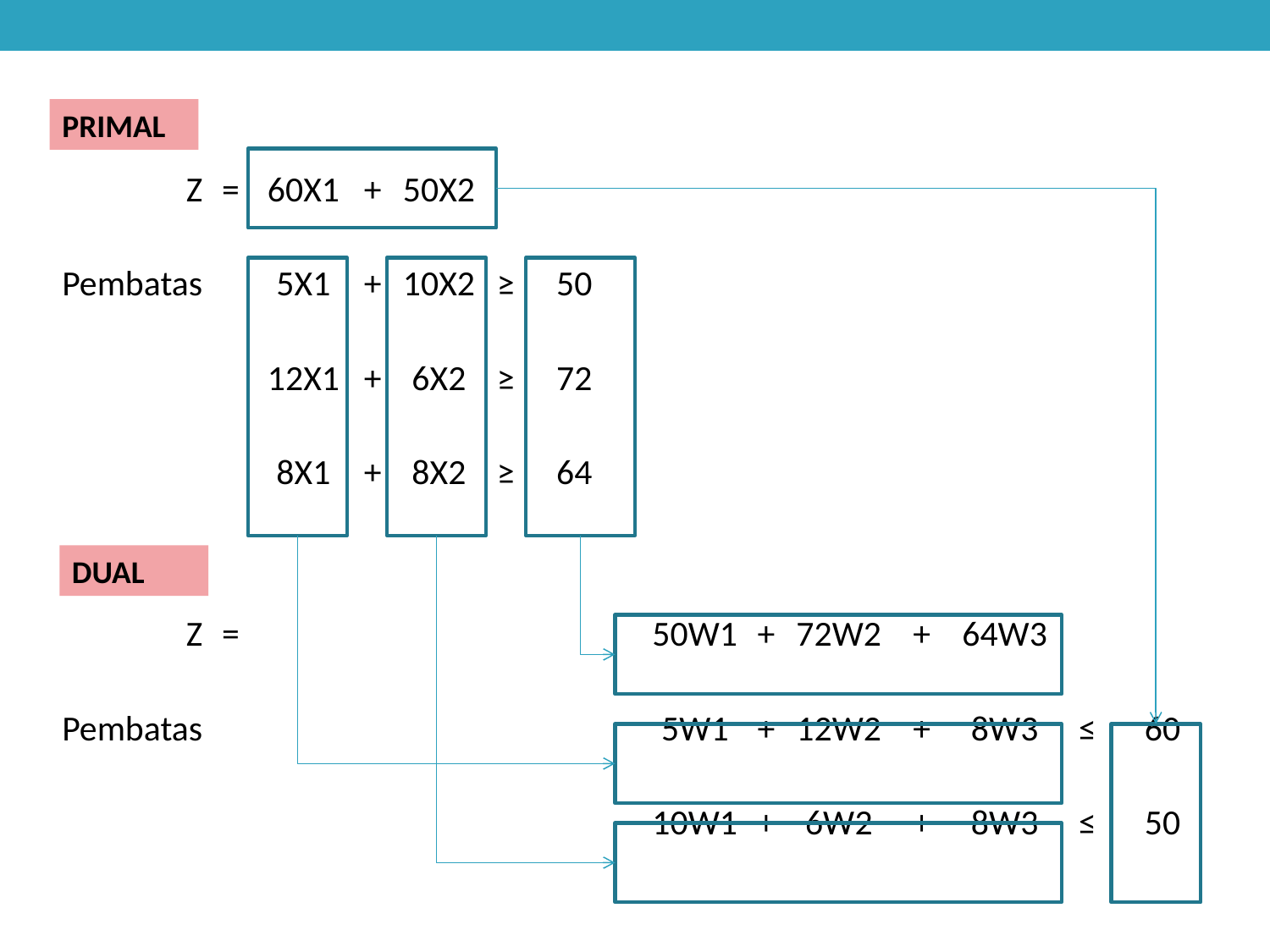

PRIMAL

| Z | = | 60X1 | + | 50X2 |  |  |  |  |  |  |  |  |  |  |
| --- | --- | --- | --- | --- | --- | --- | --- | --- | --- | --- | --- | --- | --- | --- |
|  |  |  |  |  |  |  |  |  |  |  |  |  |  |  |
| Pembatas |  | 5X1 | + | 10X2 | ≥ | 50 |  |  |  |  |  |  |  |  |
|  |  |  |  |  |  |  |  |  |  |  |  |  |  |  |
|  |  | 12X1 | + | 6X2 | ≥ | 72 |  |  |  |  |  |  |  |  |
|  |  |  |  |  |  |  |  |  |  |  |  |  |  |  |
|  |  | 8X1 | + | 8X2 | ≥ | 64 |  |  |  |  |  |  |  |  |
|  |  |  |  |  |  |  |  |  |  |  |  |  |  |  |
| Z | = |  |  |  |  |  |  | 50W1 | + | 72W2 | + | 64W3 |  |  |
|  |  |  |  |  |  |  |  |  |  |  |  |  |  |  |
| Pembatas |  |  |  |  |  |  |  | 5W1 | + | 12W2 | + | 8W3 | ≤ | 60 |
|  |  |  |  |  |  |  |  |  |  |  |  |  |  |  |
|  |  |  |  |  |  |  |  | 10W1 | + | 6W2 | + | 8W3 | ≤ | 50 |

DUAL